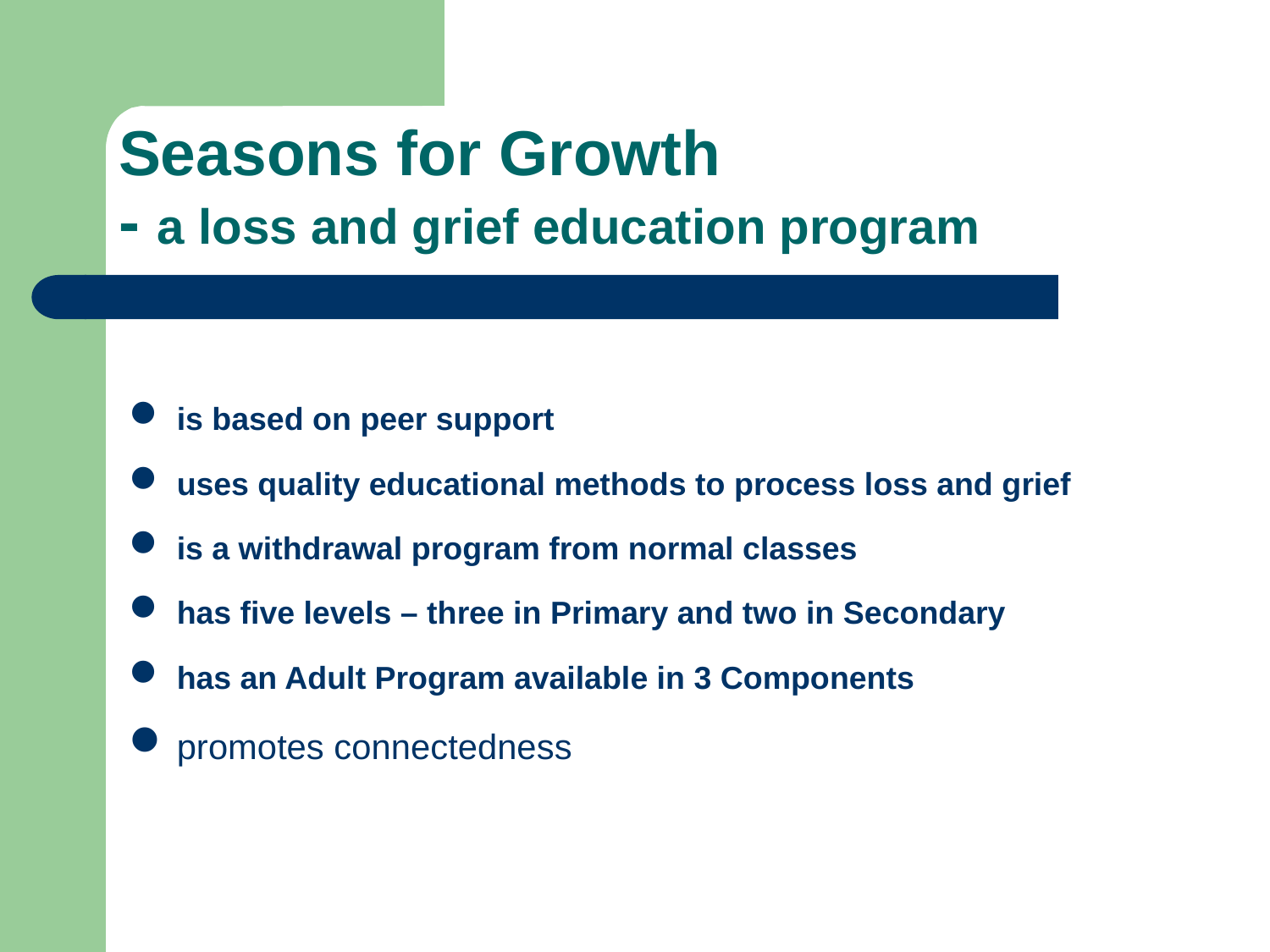

# Seasons for Growth - a loss and grief education program

is based on peer support
uses quality educational methods to process loss and grief
is a withdrawal program from normal classes
has five levels – three in Primary and two in Secondary
has an Adult Program available in 3 Components
promotes connectedness